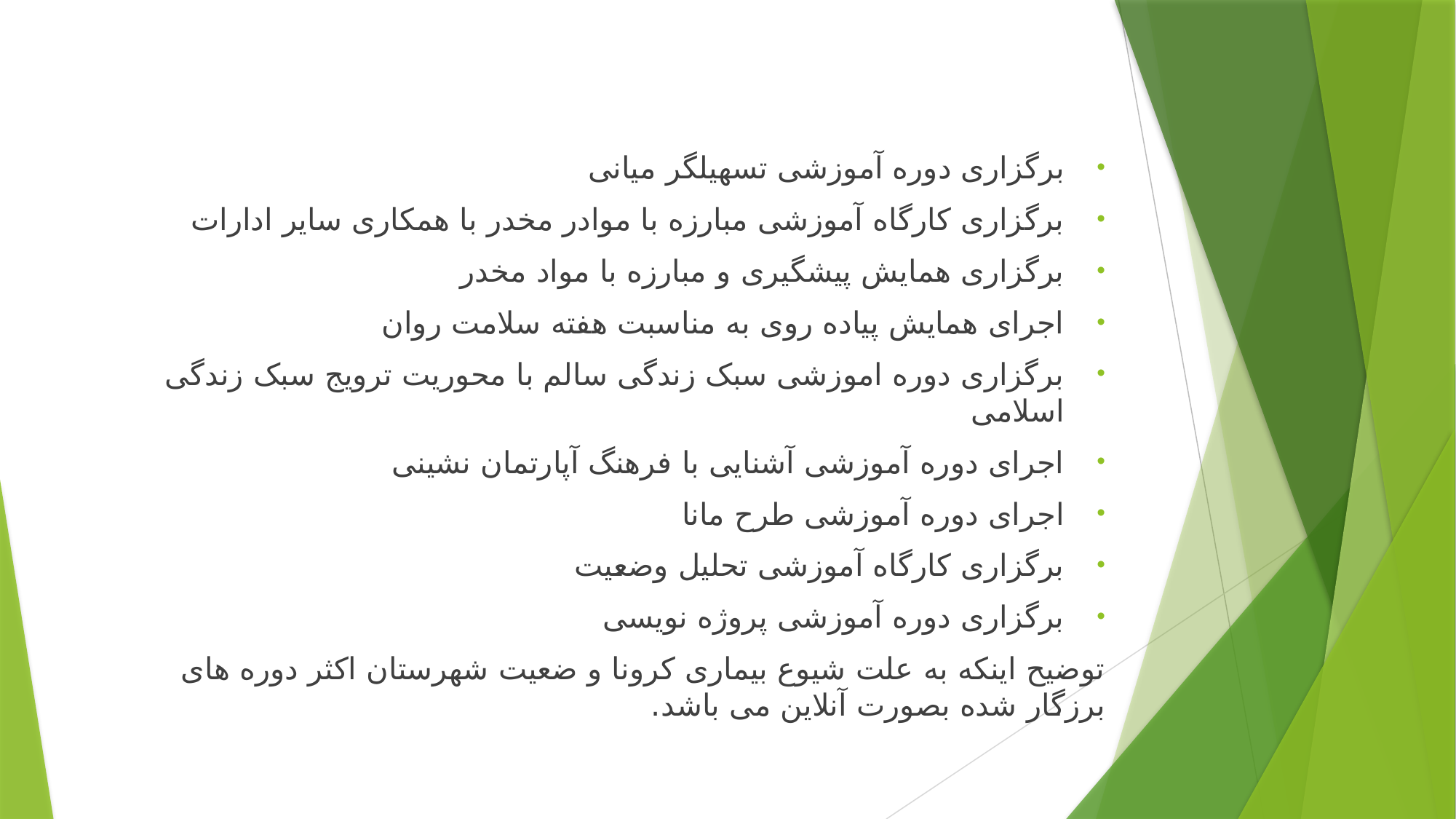

برگزاری دوره آموزشی تسهیلگر میانی
برگزاری کارگاه آموزشی مبارزه با موادر مخدر با همکاری سایر ادارات
برگزاری همایش پیشگیری و مبارزه با مواد مخدر
اجرای همایش پیاده روی به مناسبت هفته سلامت روان
برگزاری دوره اموزشی سبک زندگی سالم با محوریت ترویج سبک زندگی اسلامی
اجرای دوره آموزشی آشنایی با فرهنگ آپارتمان نشینی
اجرای دوره آموزشی طرح مانا
برگزاری کارگاه آموزشی تحلیل وضعیت
برگزاری دوره آموزشی پروژه نویسی
توضیح اینکه به علت شیوع بیماری کرونا و ضعیت شهرستان اکثر دوره های برزگار شده بصورت آنلاین می باشد.